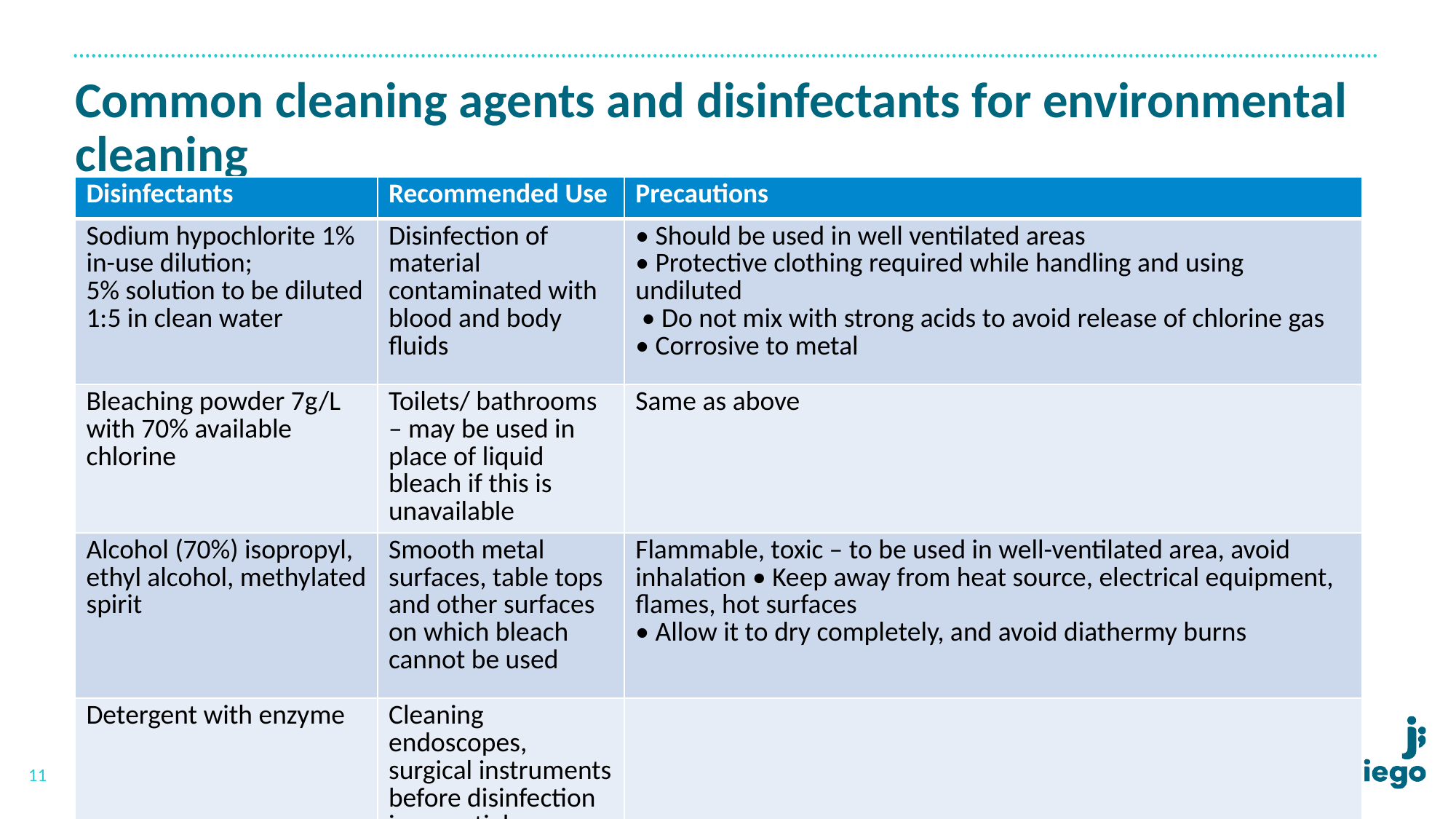

# Common cleaning agents and disinfectants for environmental cleaning
| Disinfectants | Recommended Use | Precautions |
| --- | --- | --- |
| Sodium hypochlorite 1% in-use dilution; 5% solution to be diluted 1:5 in clean water | Disinfection of material contaminated with blood and body fluids | • Should be used in well ventilated areas • Protective clothing required while handling and using undiluted • Do not mix with strong acids to avoid release of chlorine gas • Corrosive to metal |
| Bleaching powder 7g/L with 70% available chlorine | Toilets/ bathrooms – may be used in place of liquid bleach if this is unavailable | Same as above |
| Alcohol (70%) isopropyl, ethyl alcohol, methylated spirit | Smooth metal surfaces, table tops and other surfaces on which bleach cannot be used | Flammable, toxic – to be used in well-ventilated area, avoid inhalation • Keep away from heat source, electrical equipment, flames, hot surfaces • Allow it to dry completely, and avoid diathermy burns |
| Detergent with enzyme | Cleaning endoscopes, surgical instruments before disinfection is essential |  |
11